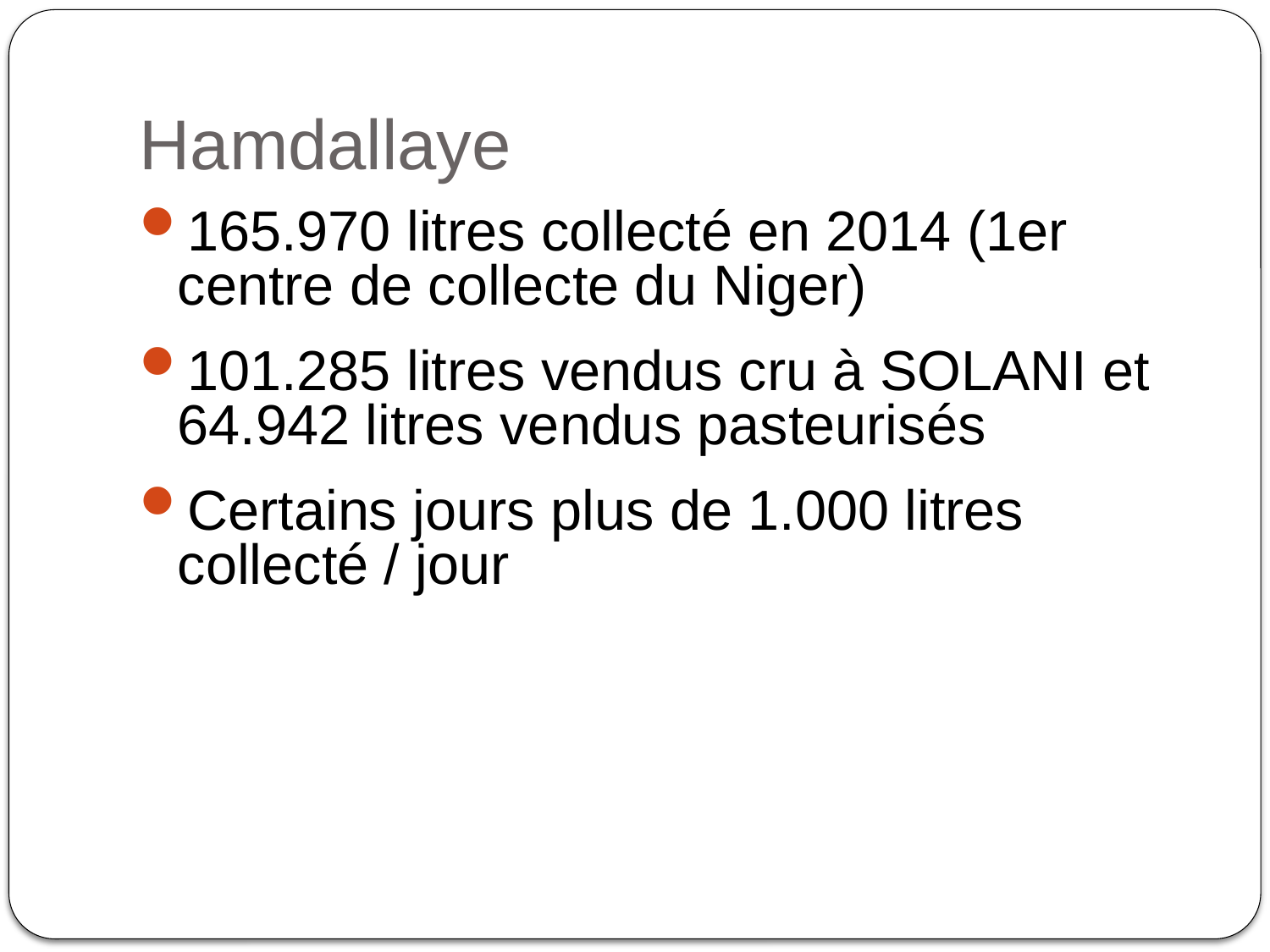

# Hamdallaye
165.970 litres collecté en 2014 (1er centre de collecte du Niger)
101.285 litres vendus cru à SOLANI et 64.942 litres vendus pasteurisés
Certains jours plus de 1.000 litres collecté / jour